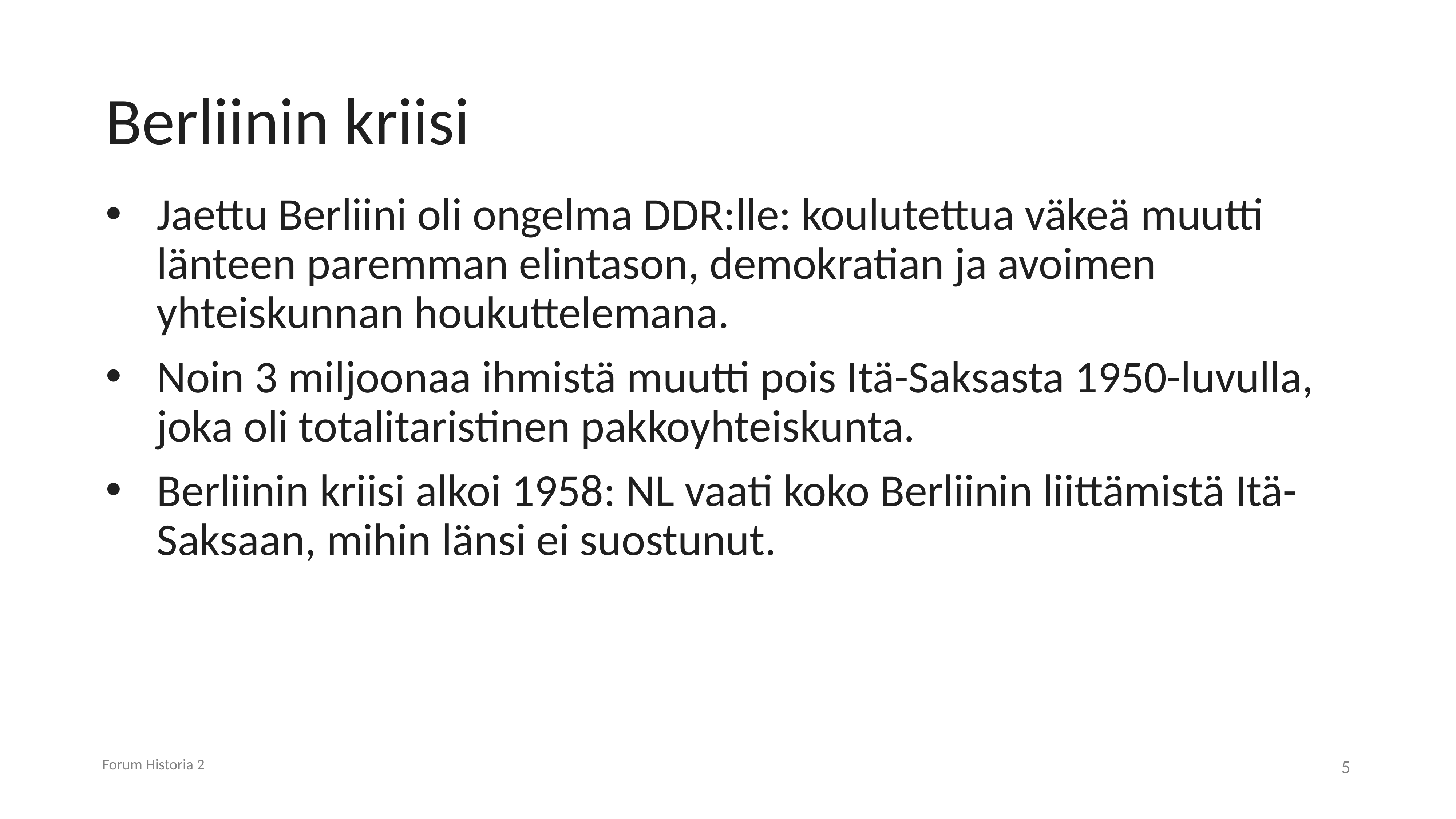

# Berliinin kriisi
Jaettu Berliini oli ongelma DDR:lle: koulutettua väkeä muutti länteen paremman elintason, demokratian ja avoimen yhteiskunnan houkuttelemana.
Noin 3 miljoonaa ihmistä muutti pois Itä-Saksasta 1950-luvulla, joka oli totalitaristinen pakkoyhteiskunta.
Berliinin kriisi alkoi 1958: NL vaati koko Berliinin liittämistä Itä-Saksaan, mihin länsi ei suostunut.
Forum Historia 2
5